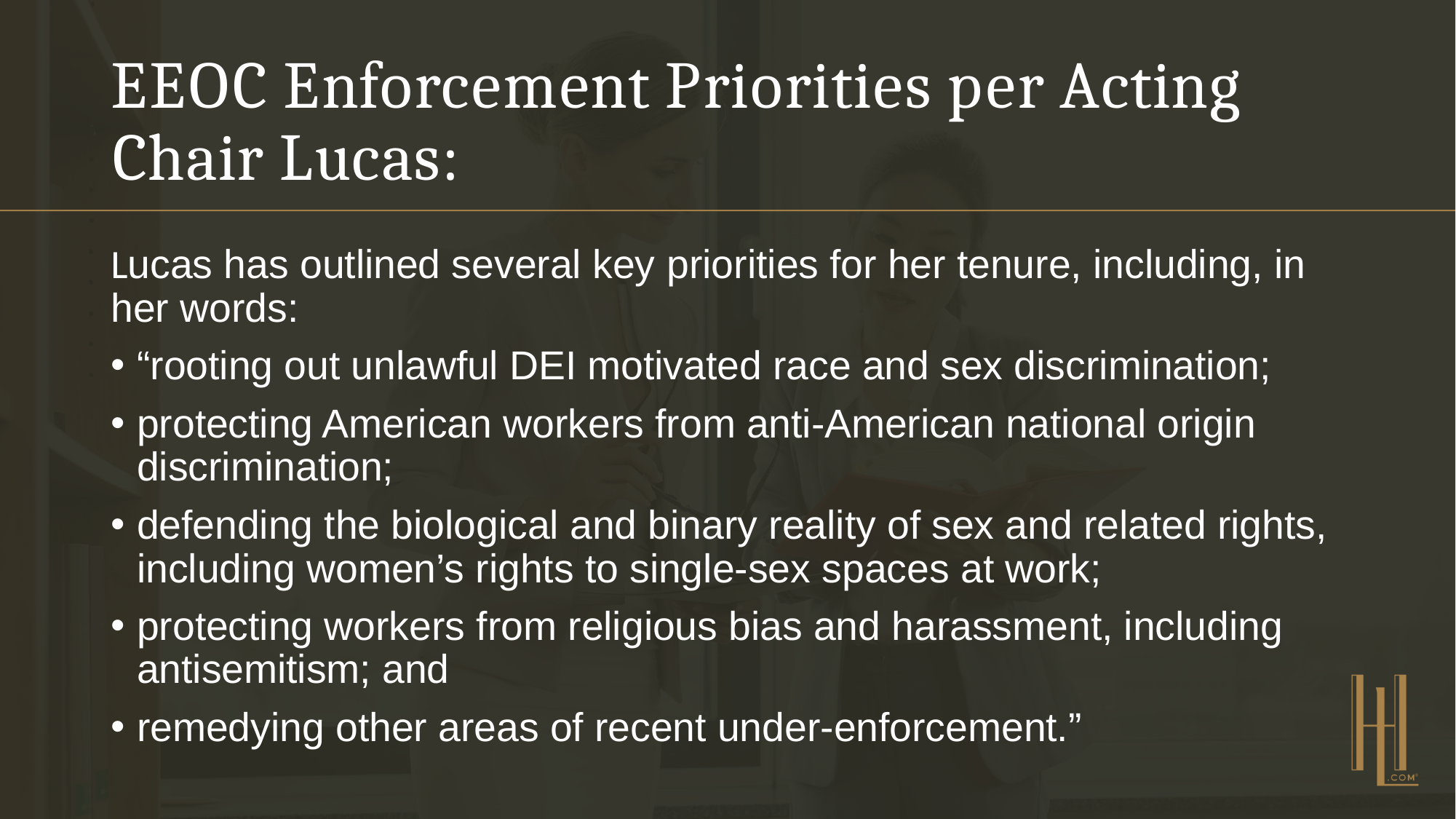

# EEOC Enforcement Priorities per Acting Chair Lucas:
Lucas has outlined several key priorities for her tenure, including, in her words:
“rooting out unlawful DEI motivated race and sex discrimination;
protecting American workers from anti-American national origin discrimination;
defending the biological and binary reality of sex and related rights, including women’s rights to single-sex spaces at work;
protecting workers from religious bias and harassment, including antisemitism; and
remedying other areas of recent under-enforcement.”